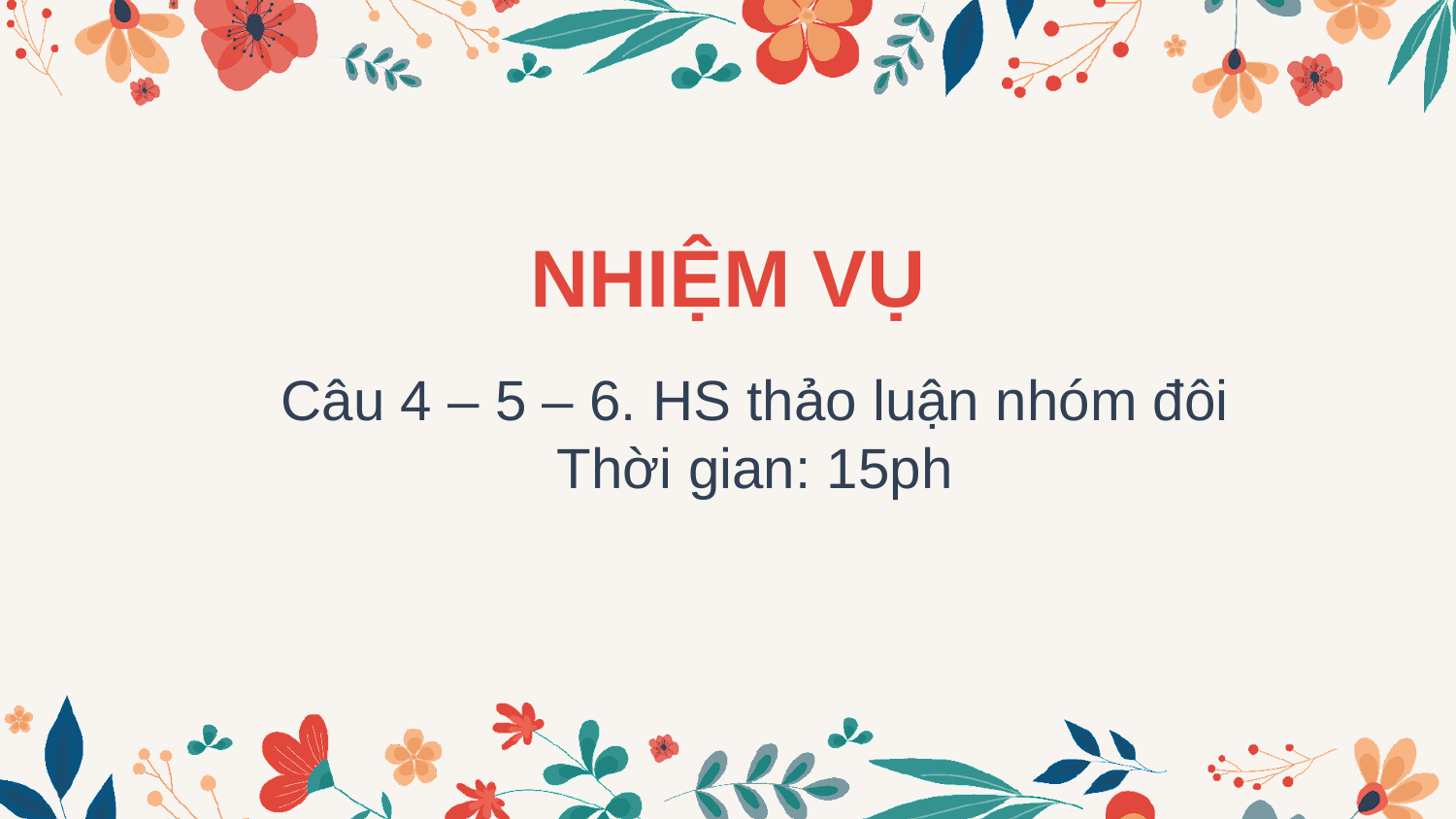

# NHIỆM VỤ
Câu 4 – 5 – 6. HS thảo luận nhóm đôi
Thời gian: 15ph